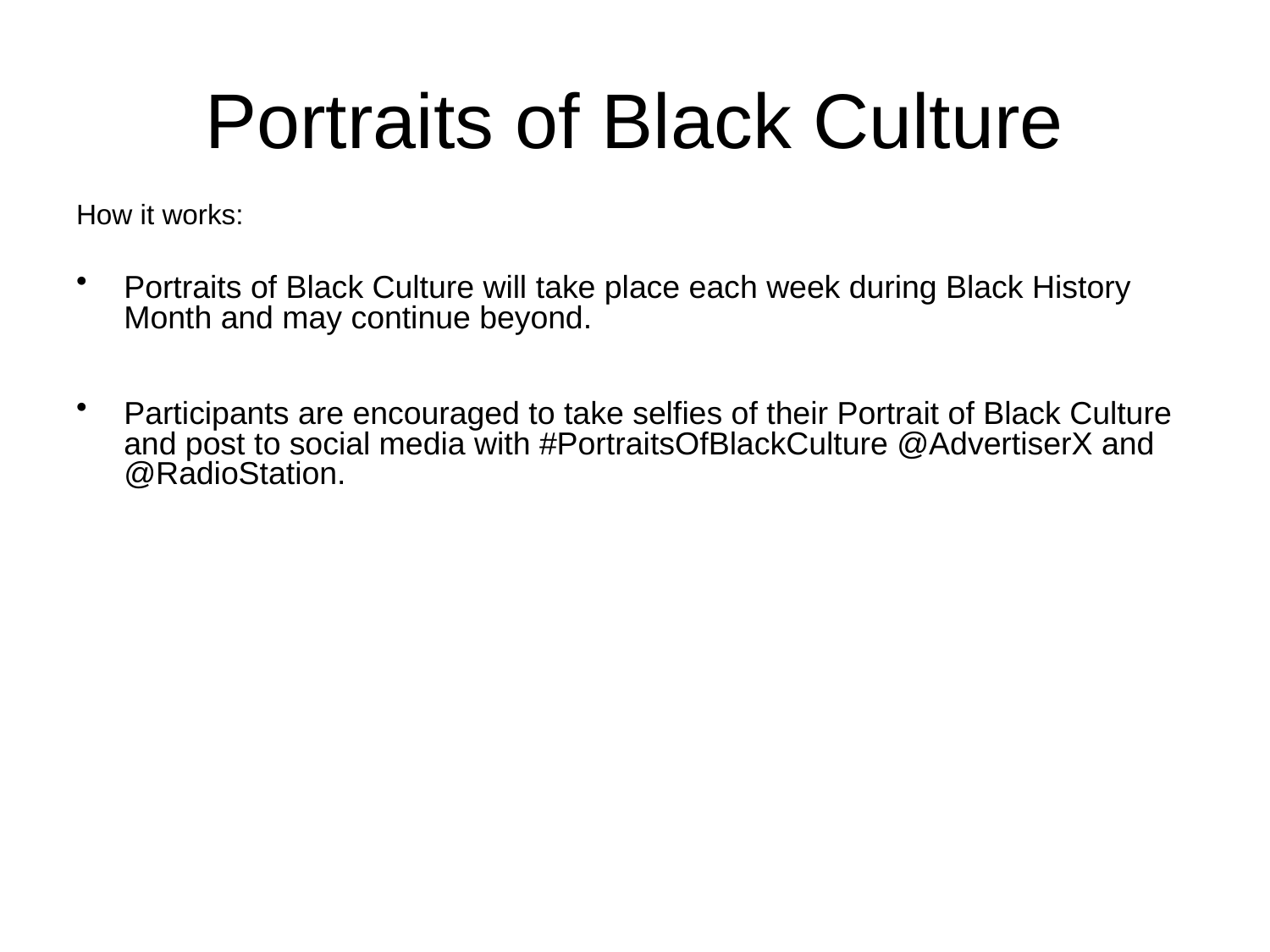

# Portraits of Black Culture
How it works:

Portraits of Black Culture will take place each week during Black History Month and may continue beyond.

Participants are encouraged to take selfies of their Portrait of Black Culture and post to social media with #PortraitsOfBlackCulture @AdvertiserX and @RadioStation.